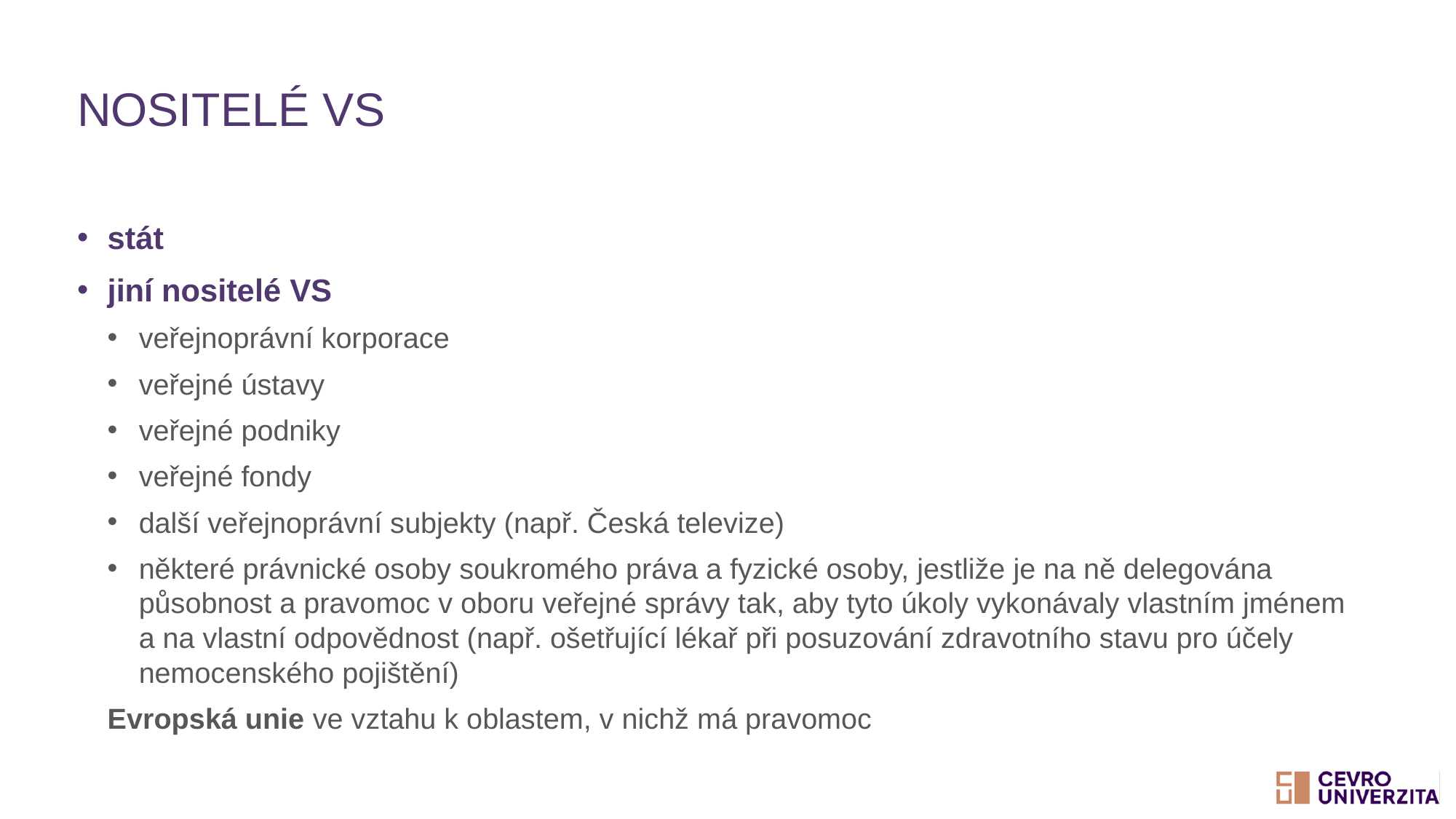

# Nositelé VS
stát
jiní nositelé VS
veřejnoprávní korporace
veřejné ústavy
veřejné podniky
veřejné fondy
další veřejnoprávní subjekty (např. Česká televize)
některé právnické osoby soukromého práva a fyzické osoby, jestliže je na ně delegována působnost a pravomoc v oboru veřejné správy tak, aby tyto úkoly vykonávaly vlastním jménem a na vlastní odpovědnost (např. ošetřující lékař při posuzování zdravotního stavu pro účely nemocenského pojištění)
Evropská unie ve vztahu k oblastem, v nichž má pravomoc